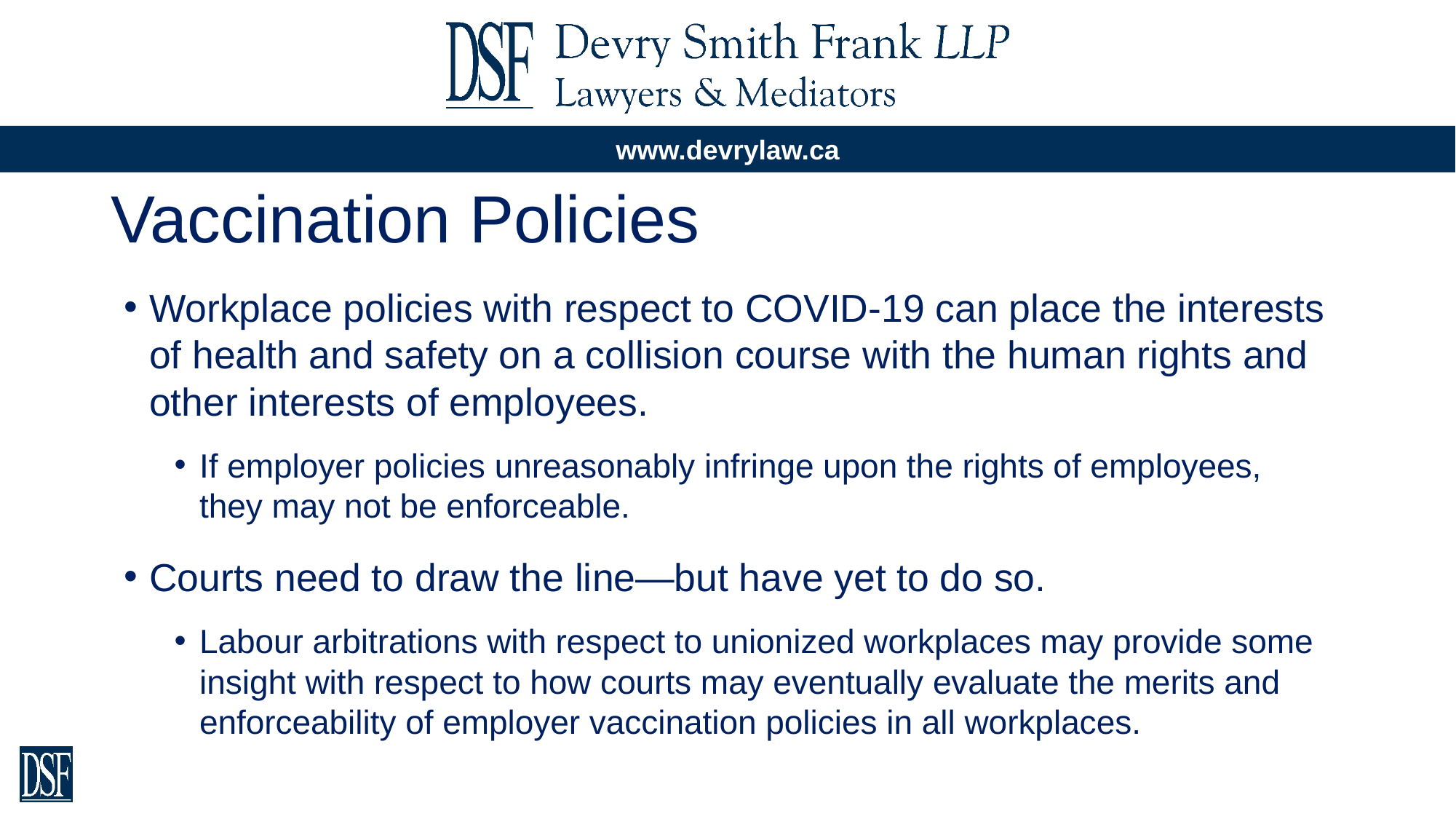

# Vaccination Policies
Workplace policies with respect to COVID-19 can place the interests of health and safety on a collision course with the human rights and other interests of employees.
If employer policies unreasonably infringe upon the rights of employees, they may not be enforceable.
Courts need to draw the line—but have yet to do so.
Labour arbitrations with respect to unionized workplaces may provide some insight with respect to how courts may eventually evaluate the merits and enforceability of employer vaccination policies in all workplaces.